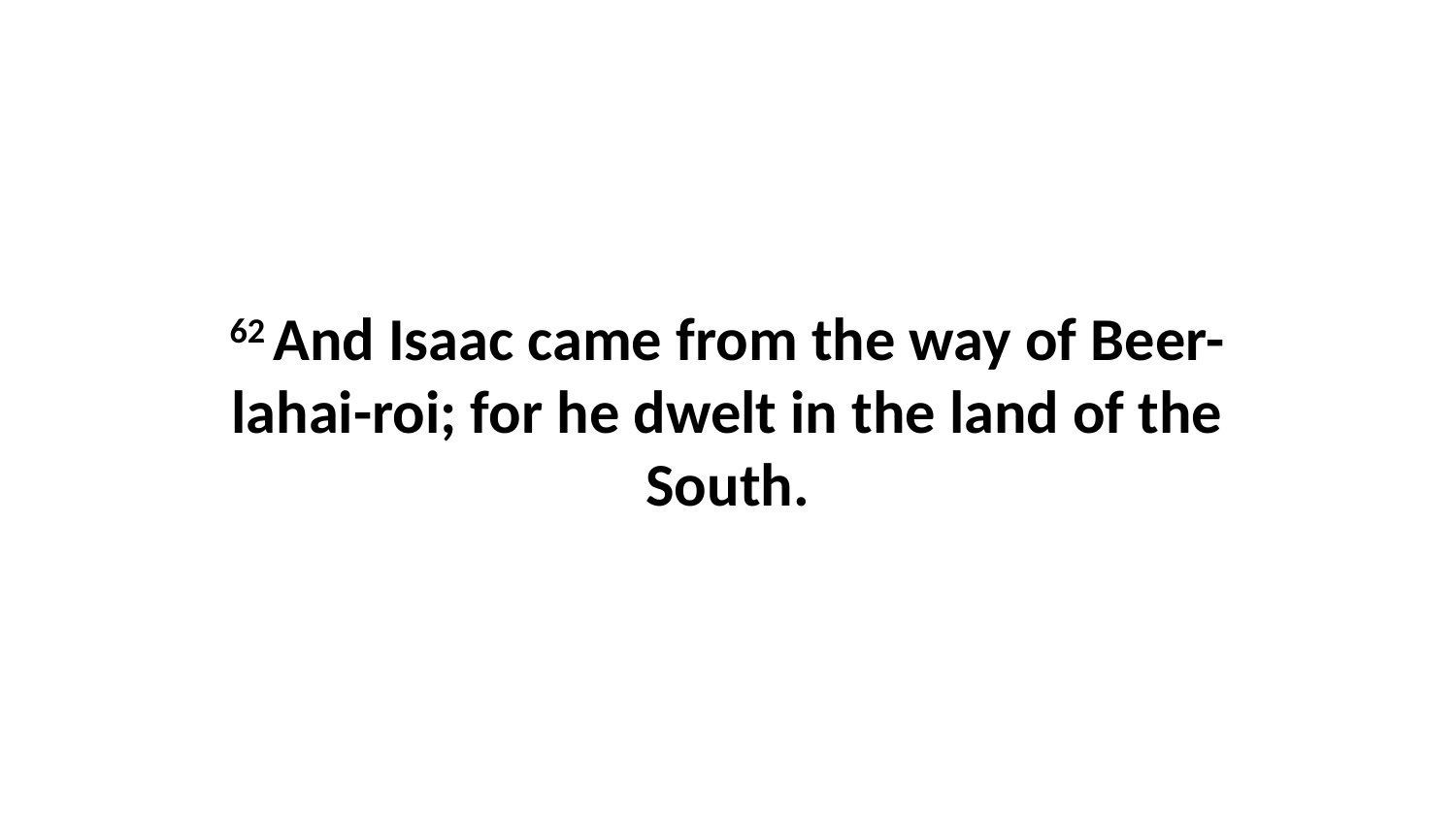

62 And Isaac came from the way of Beer-lahai-roi; for he dwelt in the land of the South.